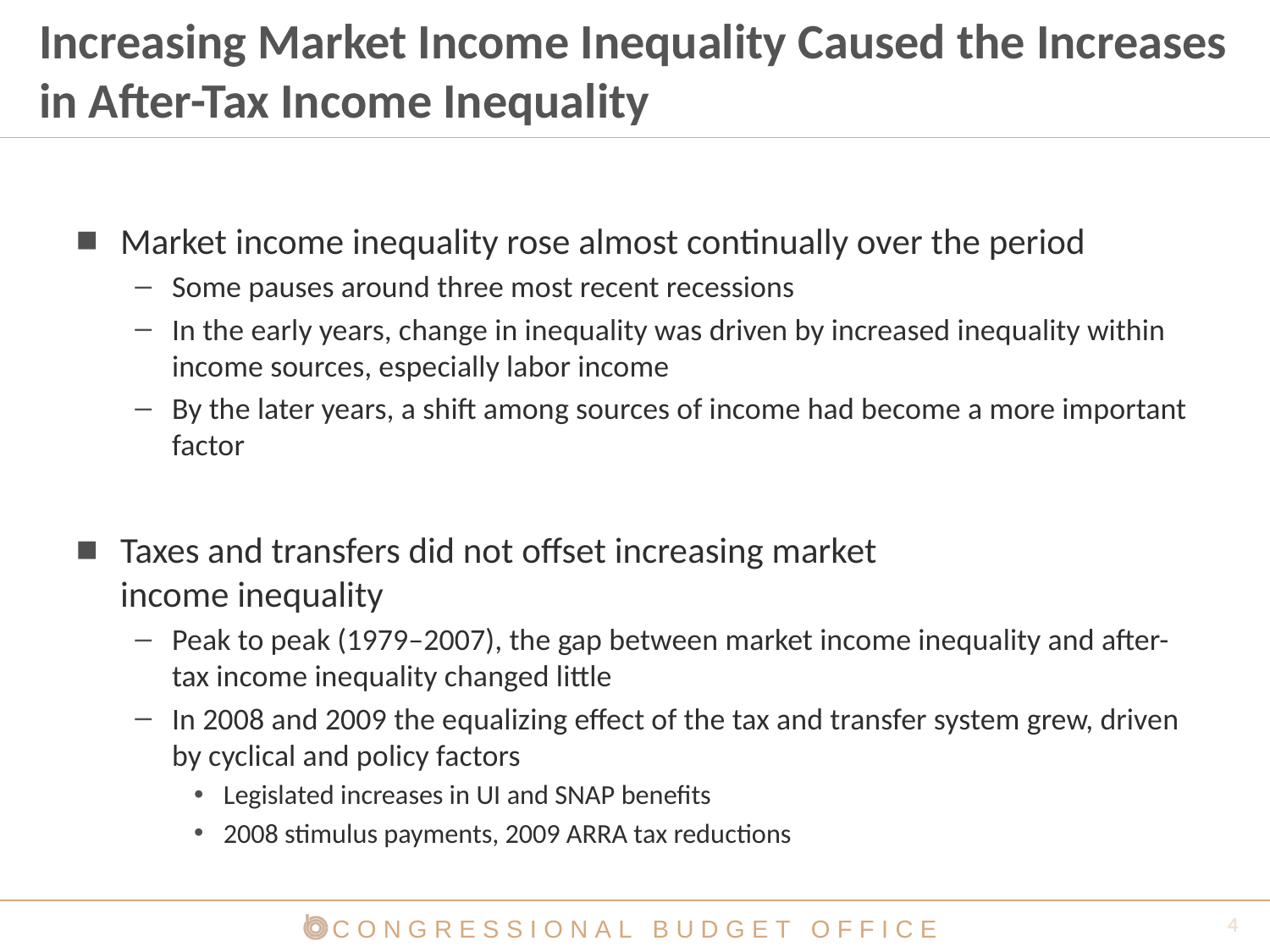

# Increasing Market Income Inequality Caused the Increases in After-Tax Income Inequality
Market income inequality rose almost continually over the period
Some pauses around three most recent recessions
In the early years, change in inequality was driven by increased inequality within income sources, especially labor income
By the later years, a shift among sources of income had become a more important factor

Taxes and transfers did not offset increasing market
income inequality
Peak to peak (1979–2007), the gap between market income inequality and after-tax income inequality changed little
In 2008 and 2009 the equalizing effect of the tax and transfer system grew, driven by cyclical and policy factors
Legislated increases in UI and SNAP benefits
2008 stimulus payments, 2009 ARRA tax reductions